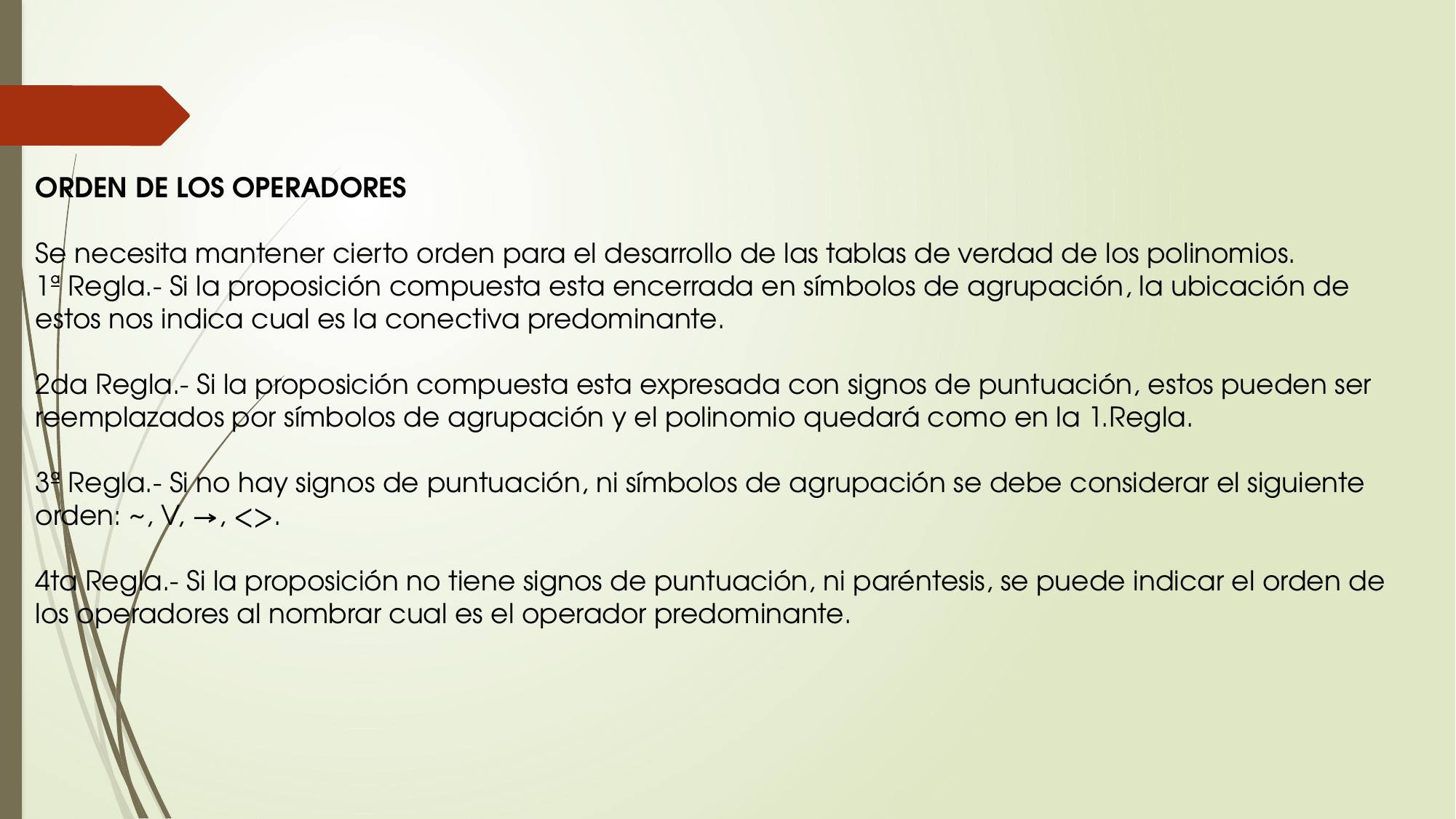

ORDEN DE LOS OPERADORES

Se necesita mantener cierto orden para el desarrollo de las tablas de verdad de los polinomios.
1ª Regla.- Si la proposición compuesta esta encerrada en símbolos de agrupación, la ubicación de estos nos indica cual es la conectiva predominante.

2da Regla.- Si la proposición compuesta esta expresada con signos de puntuación, estos pueden ser reemplazados por símbolos de agrupación y el polinomio quedará como en la 1.Regla.

3ª Regla.- Si no hay signos de puntuación, ni símbolos de agrupación se debe considerar el siguiente orden: ~, V, →, <>.

4ta Regla.- Si la proposición no tiene signos de puntuación, ni paréntesis, se puede indicar el orden de los operadores al nombrar cual es el operador predominante.